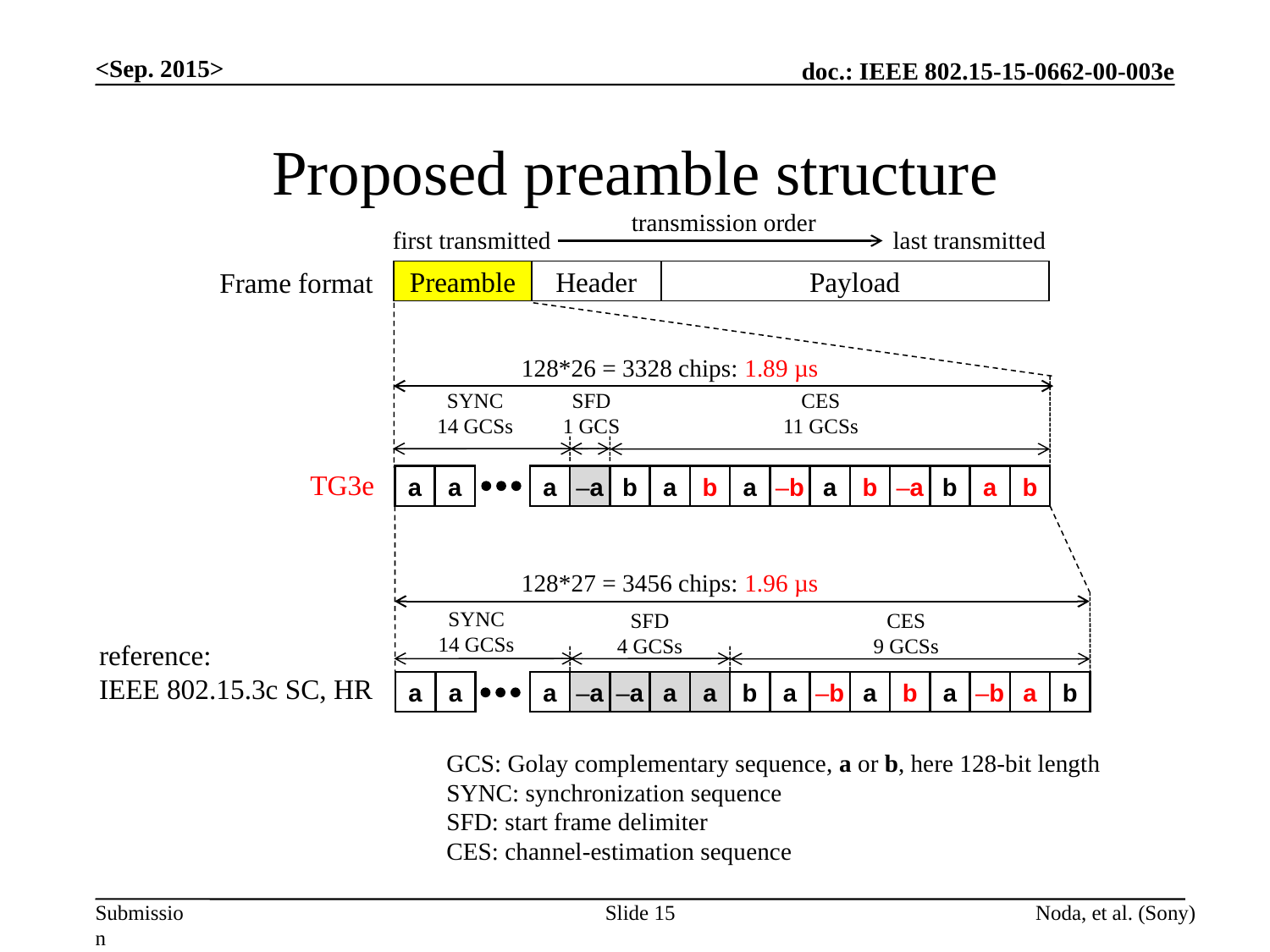

Proposed preamble structure
<Sep. 2015>
transmission order
first transmitted
last transmitted
Frame format
Preamble
Header
Payload

128*26 = 3328 chips: 1.89 µs

SYNC
14 GCSs
SFD
1 GCS
CES
11 GCSs

TG3e
a
a
a
–a
b
a
b
a
–b
a
b
–a
b
a
b

128*27 = 3456 chips: 1.96 µs

SYNC
14 GCSs
SFD
4 GCSs
CES
9 GCSs
reference:
IEEE 802.15.3c SC, HR

a
a
a
–a
–a
a
a
b
a
–b
a
b
a
–b
a
b

GCS: Golay complementary sequence, a or b, here 128-bit length
SYNC: synchronization sequence
SFD: start frame delimiter
CES: channel-estimation sequence
Slide 15
Noda, et al. (Sony)